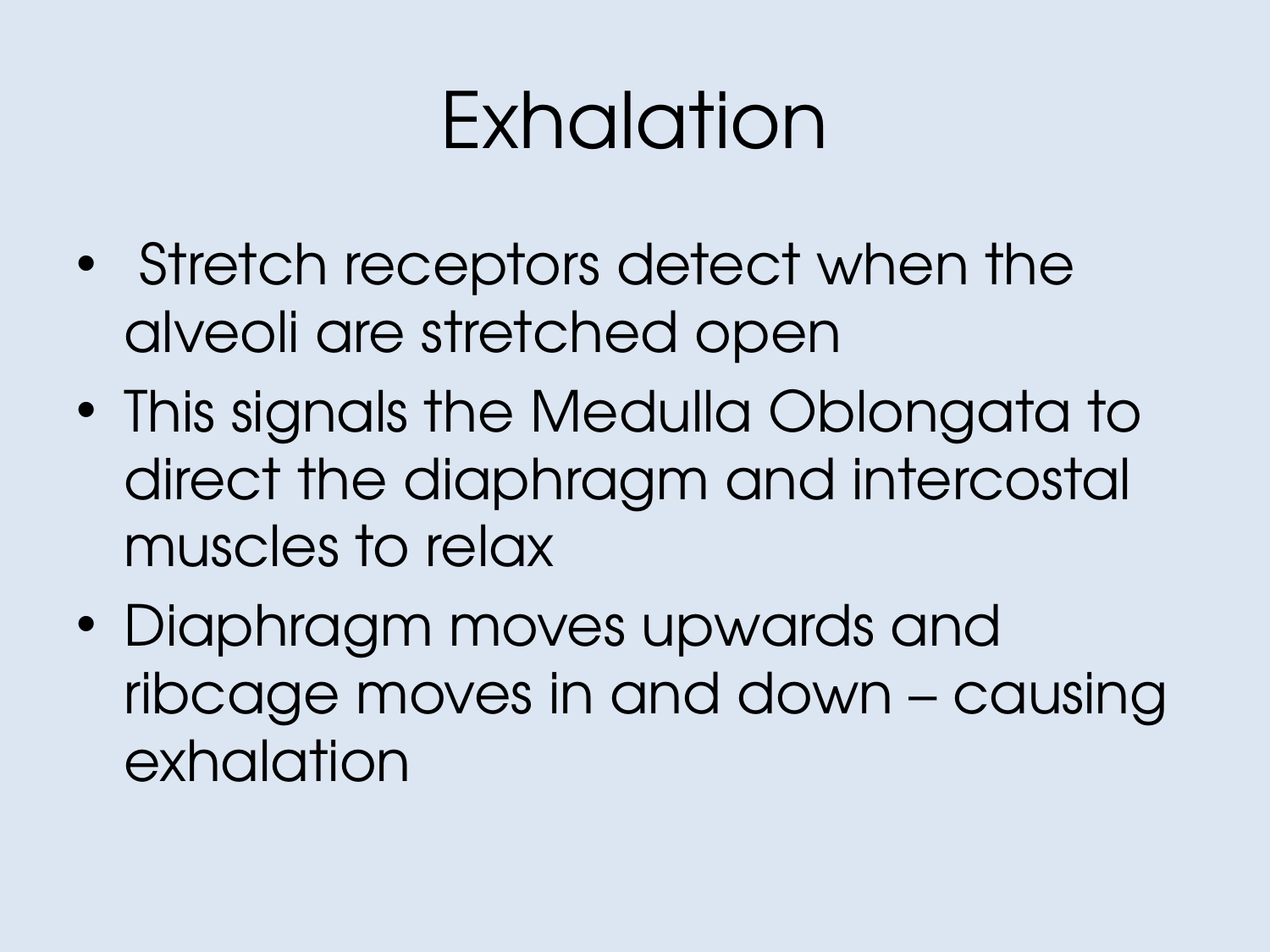

# Exhalation
 Stretch receptors detect when the alveoli are stretched open
This signals the Medulla Oblongata to direct the diaphragm and intercostal muscles to relax
Diaphragm moves upwards and ribcage moves in and down – causing exhalation